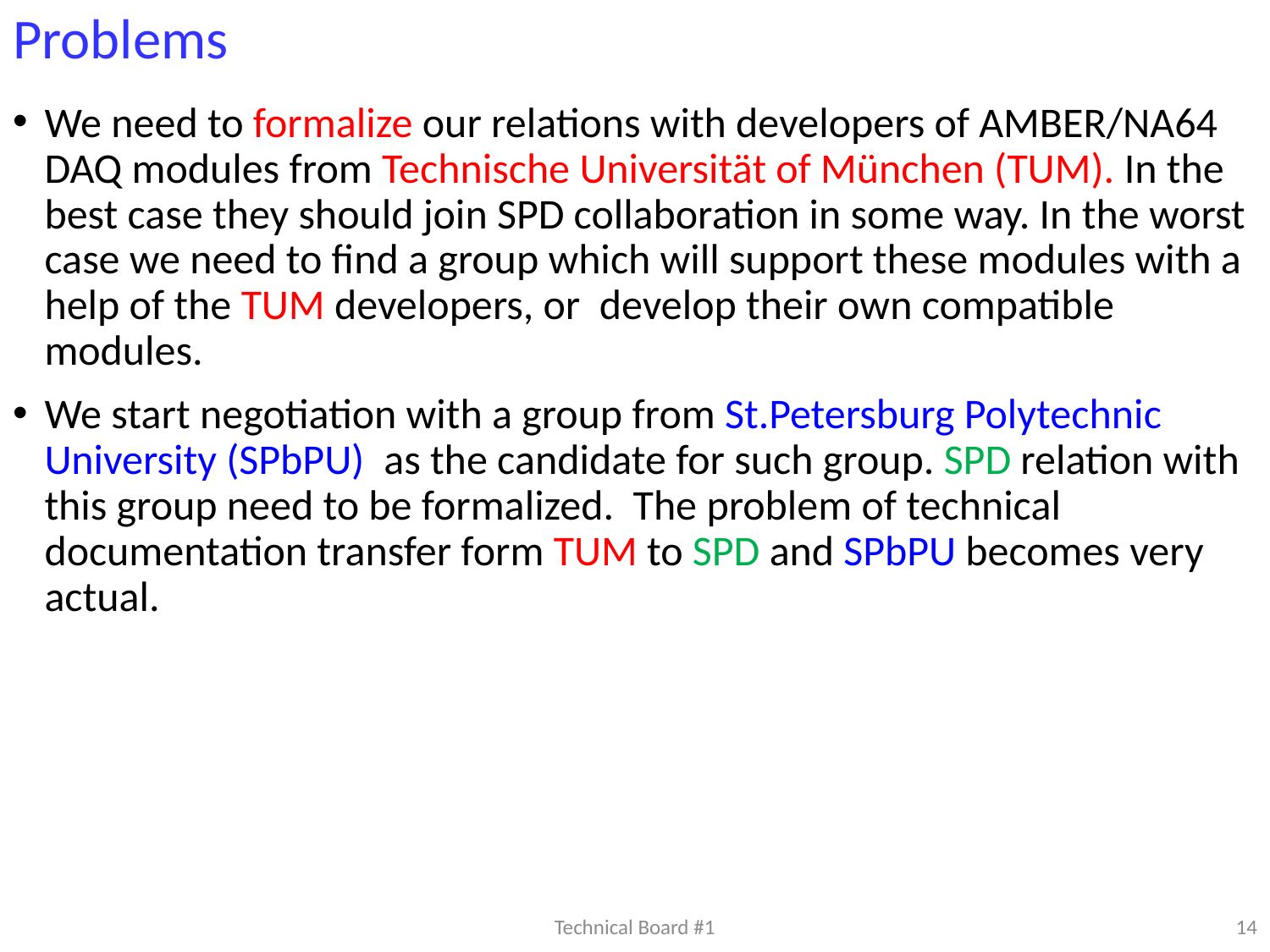

# Problems
We need to formalize our relations with developers of AMBER/NA64 DAQ modules from Technische Universität of München (TUM). In the best case they should join SPD collaboration in some way. In the worst case we need to find a group which will support these modules with a help of the TUM developers, or  develop their own compatible modules.
We start negotiation with a group from St.Petersburg Polytechnic University (SPbPU)  as the candidate for such group. SPD relation with this group need to be formalized.  The problem of technical documentation transfer form TUM to SPD and SPbPU becomes very actual.
Technical Board #1
14